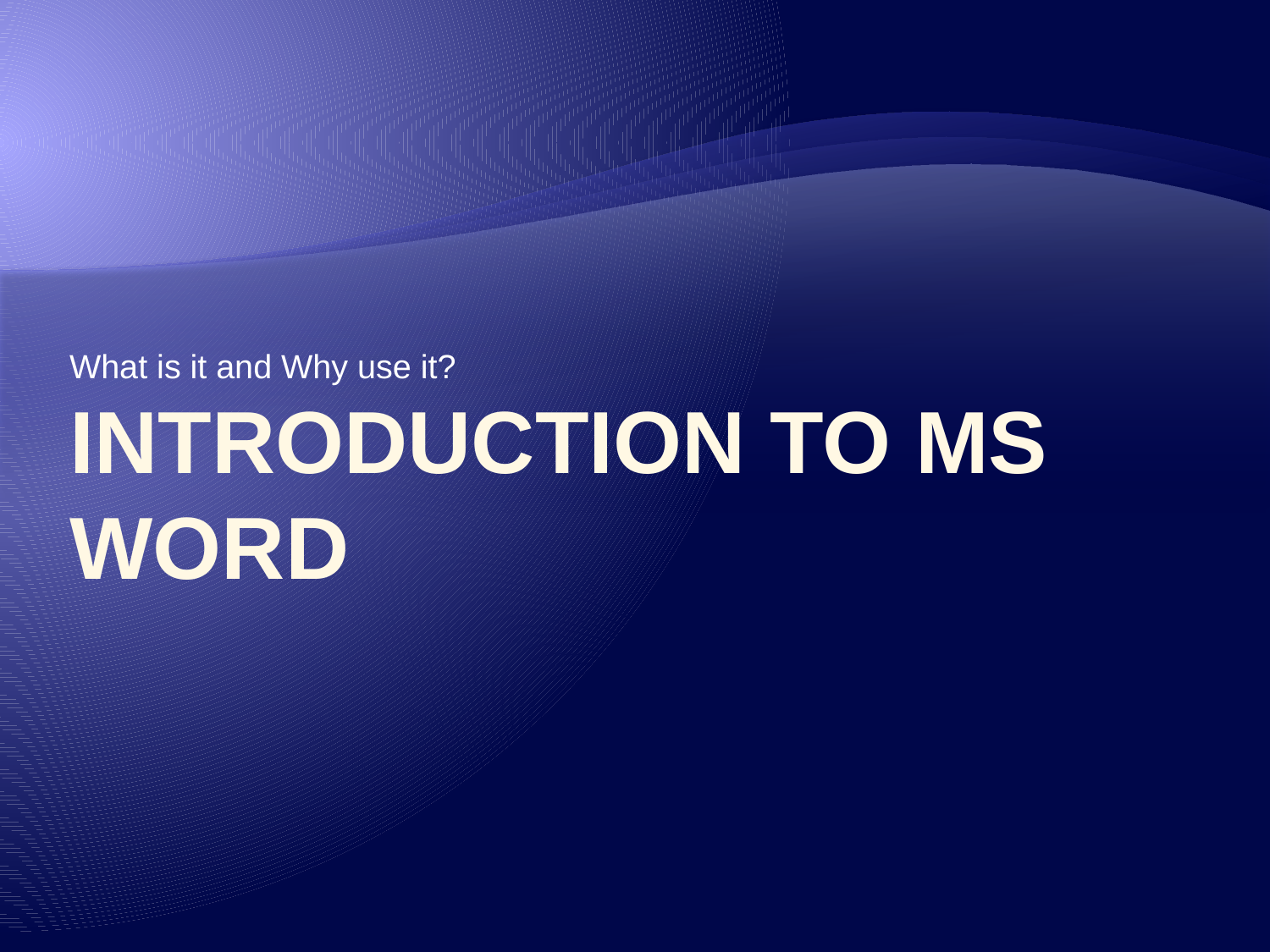

What is it and Why use it?
# Introduction to MS Word